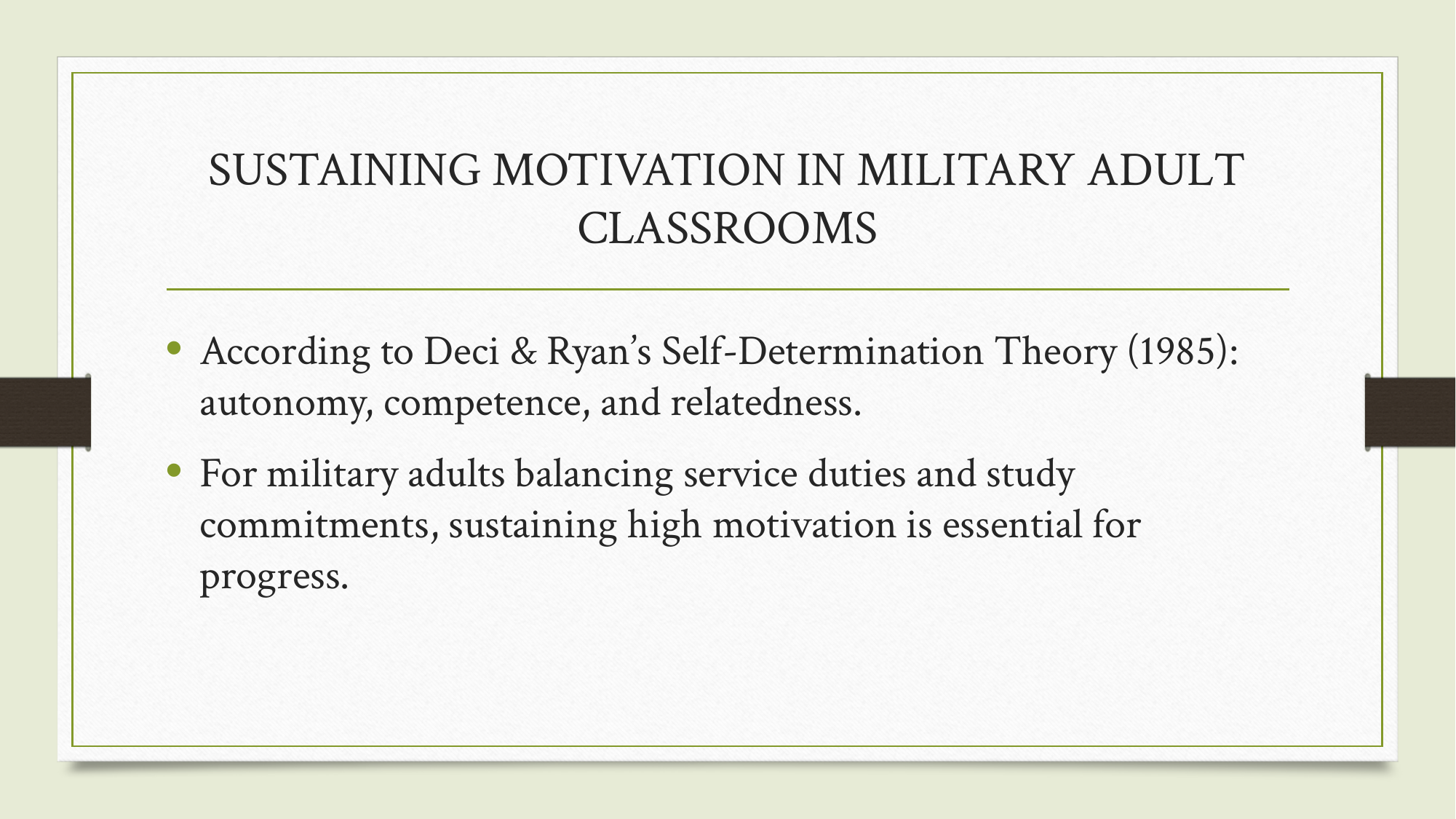

# SUSTAINING MOTIVATION IN MILITARY ADULT CLASSROOMS
According to Deci & Ryan’s Self-Determination Theory (1985): autonomy, competence, and relatedness.
For military adults balancing service duties and study commitments, sustaining high motivation is essential for progress.